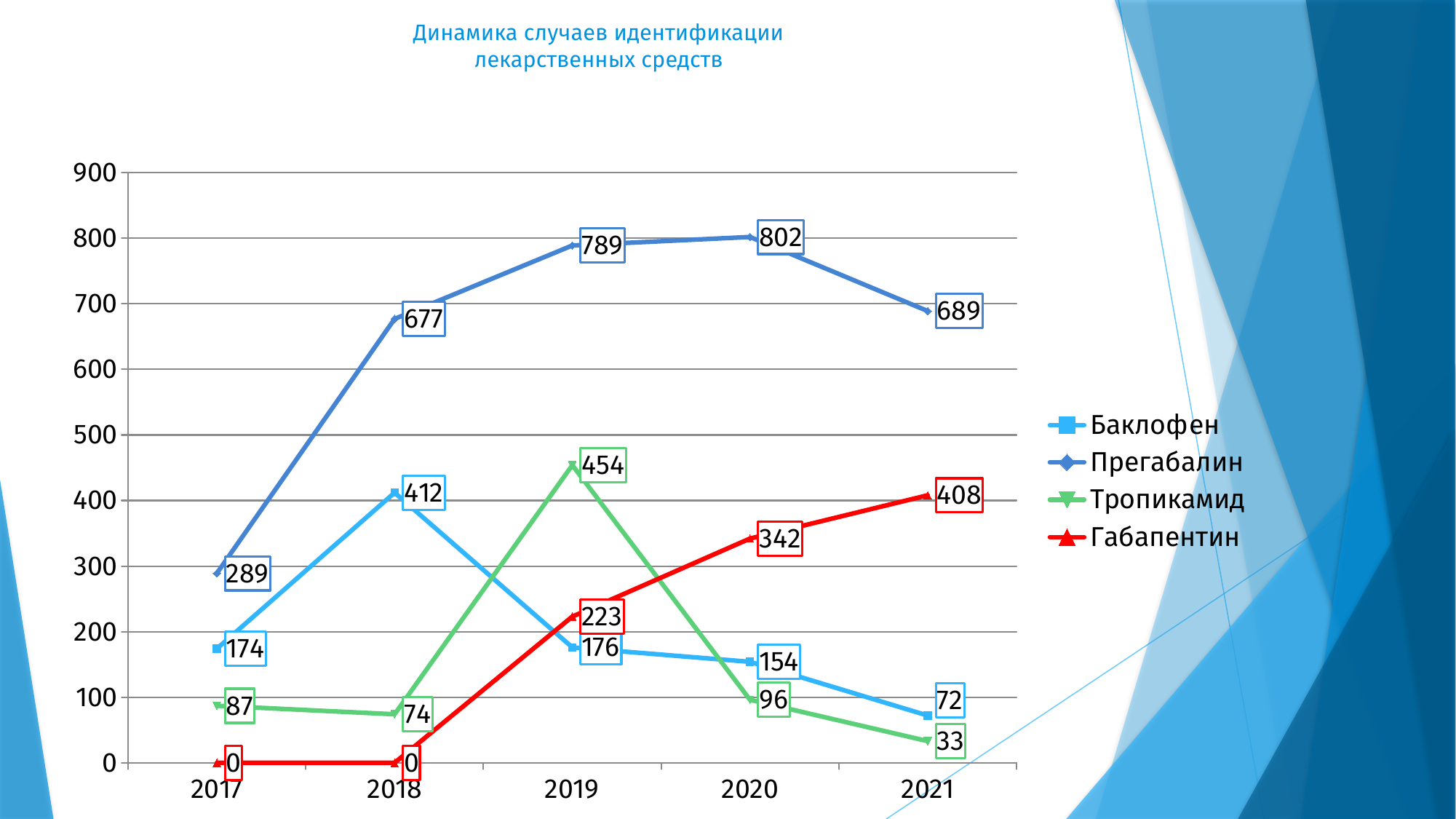

# Динамика случаев идентификации лекарственных средств

### Chart

| Category | Баклофен | Прегабалин | Тропикамид | Габапентин |
|---|---|---|---|---|
| 2017 | 174.0 | 289.0 | 87.0 | 0.0 |
| 2018 | 412.0 | 677.0 | 74.0 | 0.0 |
| 2019 | 176.0 | 789.0 | 454.0 | 223.0 |
| 2020 | 154.0 | 802.0 | 96.0 | 342.0 |
| 2021 | 72.0 | 689.0 | 33.0 | 408.0 |